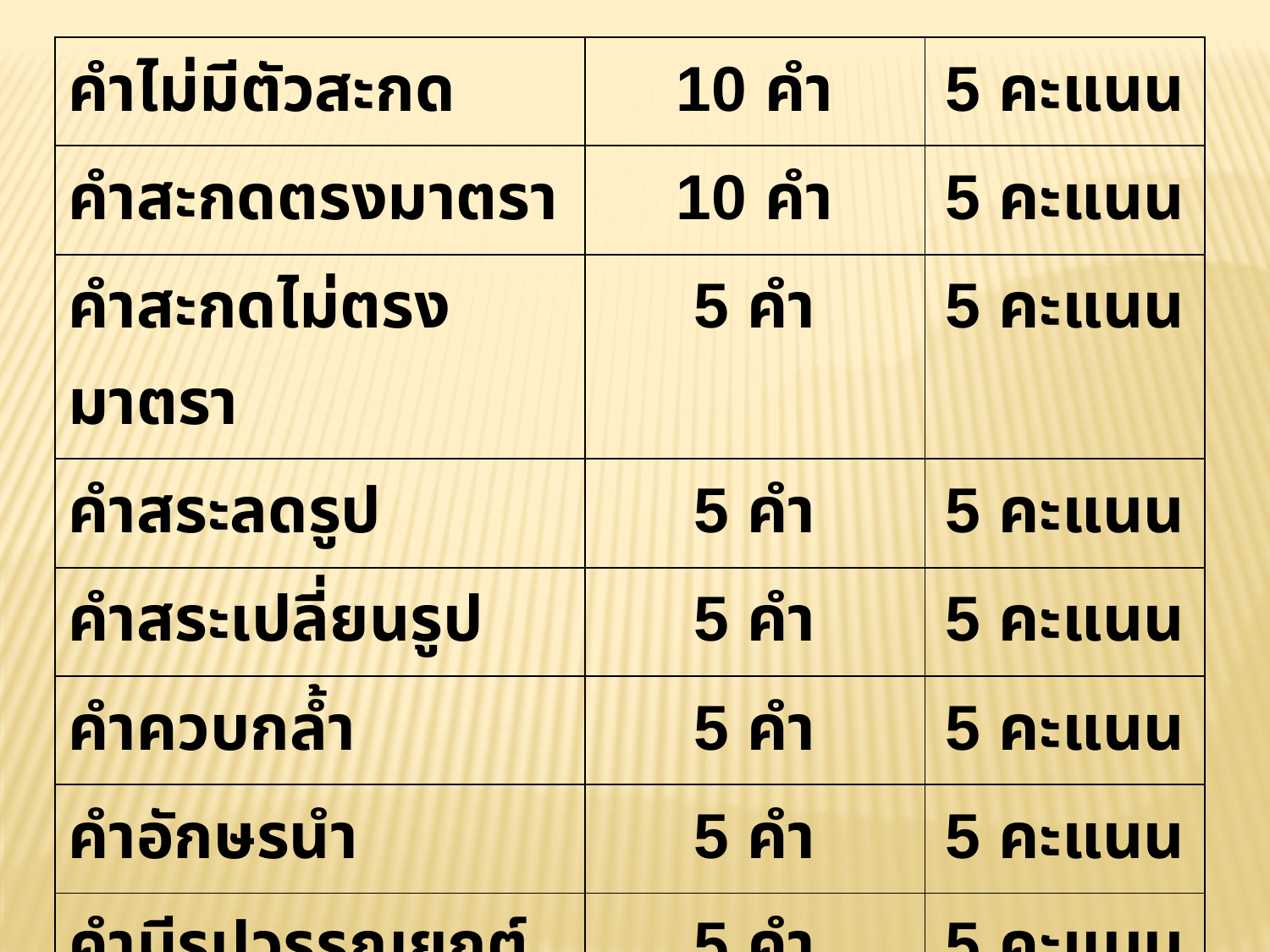

| คำไม่มีตัวสะกด | 10 คำ | 5 คะแนน |
| --- | --- | --- |
| คำสะกดตรงมาตรา | 10 คำ | 5 คะแนน |
| คำสะกดไม่ตรงมาตรา | 5 คำ | 5 คะแนน |
| คำสระลดรูป | 5 คำ | 5 คะแนน |
| คำสระเปลี่ยนรูป | 5 คำ | 5 คะแนน |
| คำควบกล้ำ | 5 คำ | 5 คะแนน |
| คำอักษรนำ | 5 คำ | 5 คะแนน |
| คำมีรูปวรรณยุกต์ | 5 คำ | 5 คะแนน |
| คำมีตัวการันต์ | 5 คำ | 5 คะแนน |
|  | 55 คำ | 45 คะแนน |